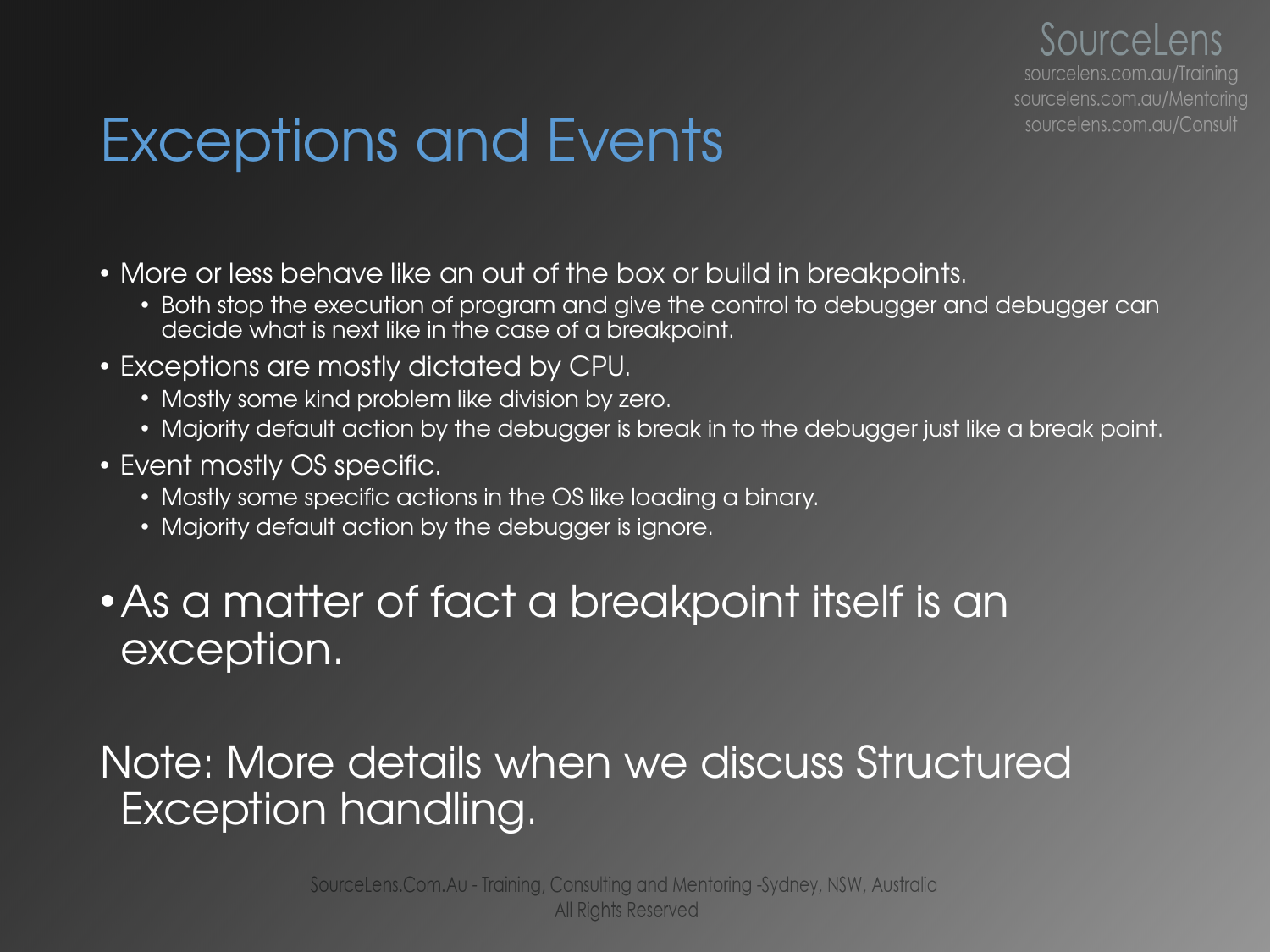

# Exceptions and Events
More or less behave like an out of the box or build in breakpoints.
Both stop the execution of program and give the control to debugger and debugger can decide what is next like in the case of a breakpoint.
Exceptions are mostly dictated by CPU.
Mostly some kind problem like division by zero.
Majority default action by the debugger is break in to the debugger just like a break point.
Event mostly OS specific.
Mostly some specific actions in the OS like loading a binary.
Majority default action by the debugger is ignore.

As a matter of fact a breakpoint itself is an exception.

Note: More details when we discuss Structured Exception handling.